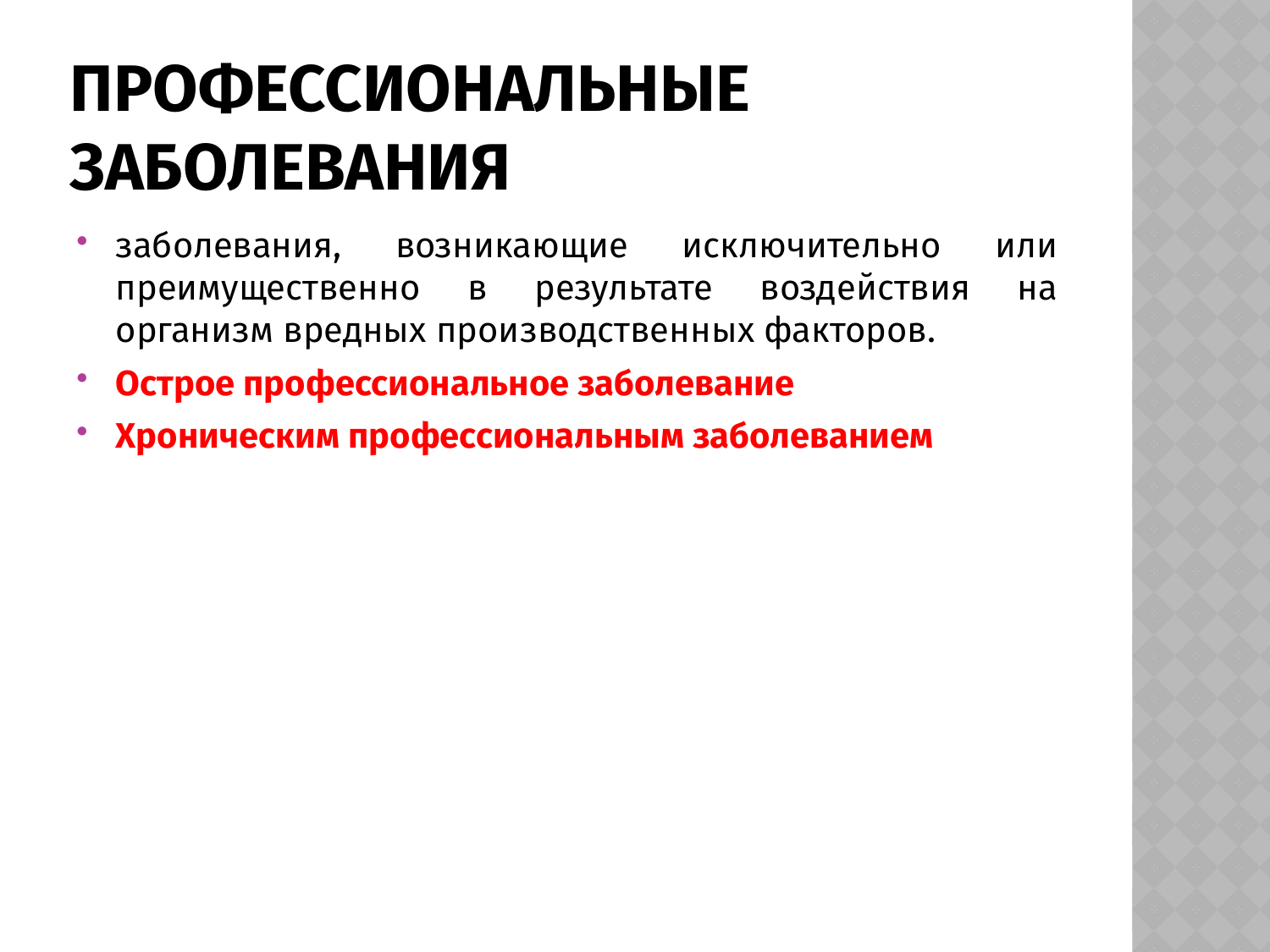

# Профессиональные заболевания
заболевания, возникающие исключительно или преимущественно в результате воздействия на организм вредных производственных факторов.
Острое профессиональное заболевание
Хроническим профессиональным заболеванием